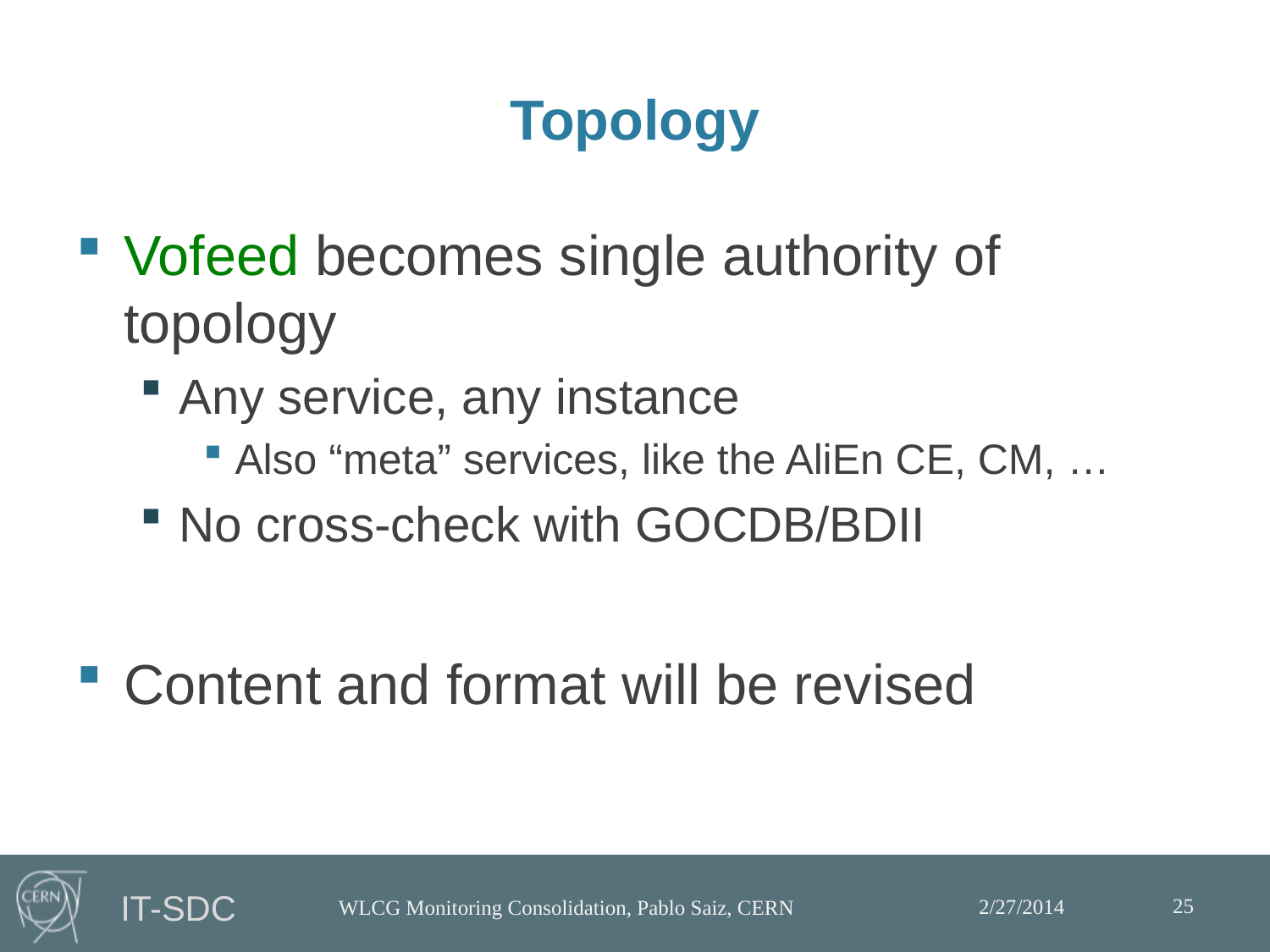

# Topology
Vofeed becomes single authority of topology
Any service, any instance
Also “meta” services, like the AliEn CE, CM, …
No cross-check with GOCDB/BDII

Content and format will be revised
25
2/27/2014
WLCG Monitoring Consolidation, Pablo Saiz, CERN